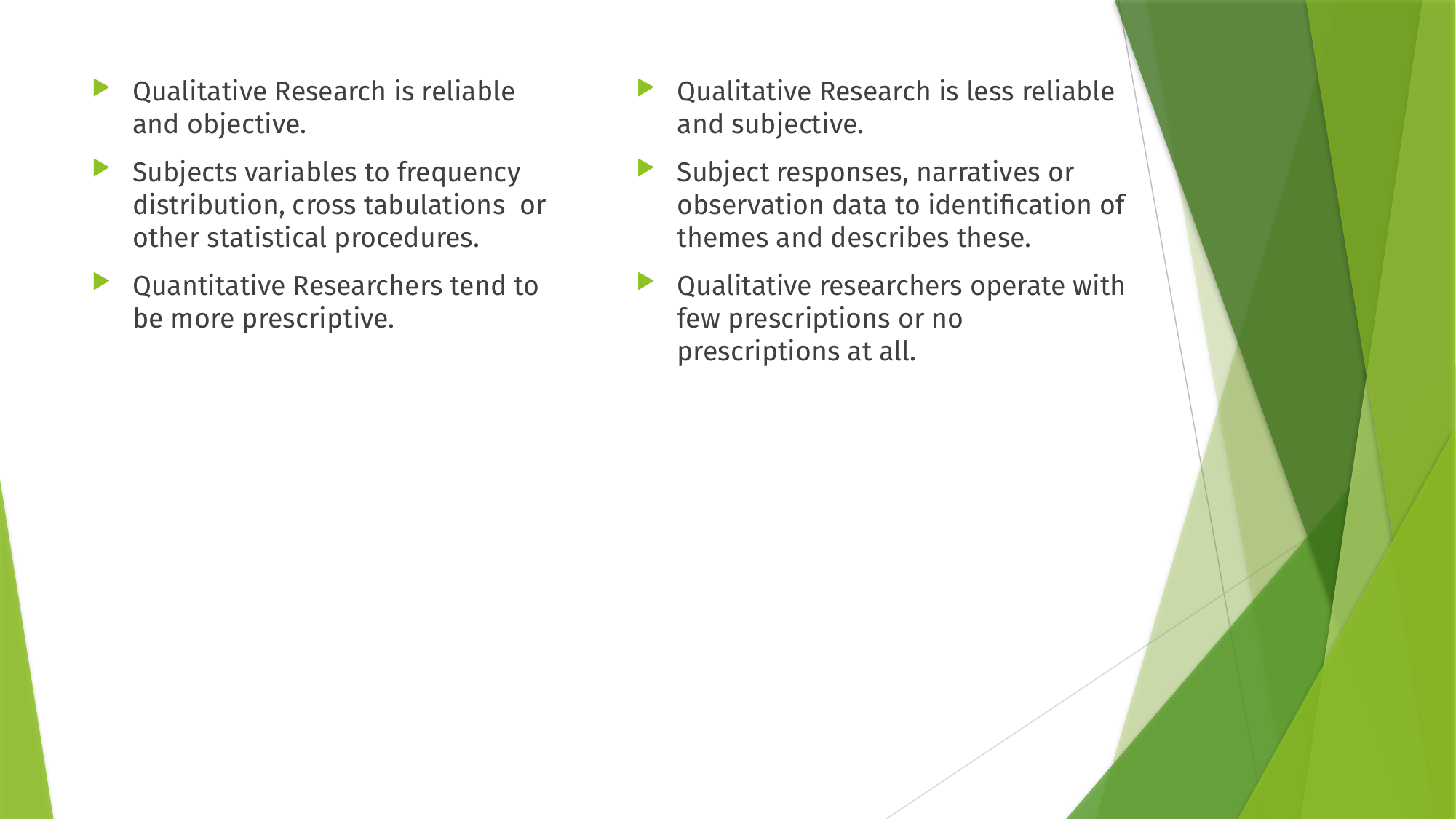

Qualitative Research is reliable and objective.
Subjects variables to frequency distribution, cross tabulations  or other statistical procedures.
Quantitative Researchers tend to be more prescriptive.
Qualitative Research is less reliable and subjective.
Subject responses, narratives or observation data to identification of themes and describes these.
Qualitative researchers operate with few prescriptions or no prescriptions at all.